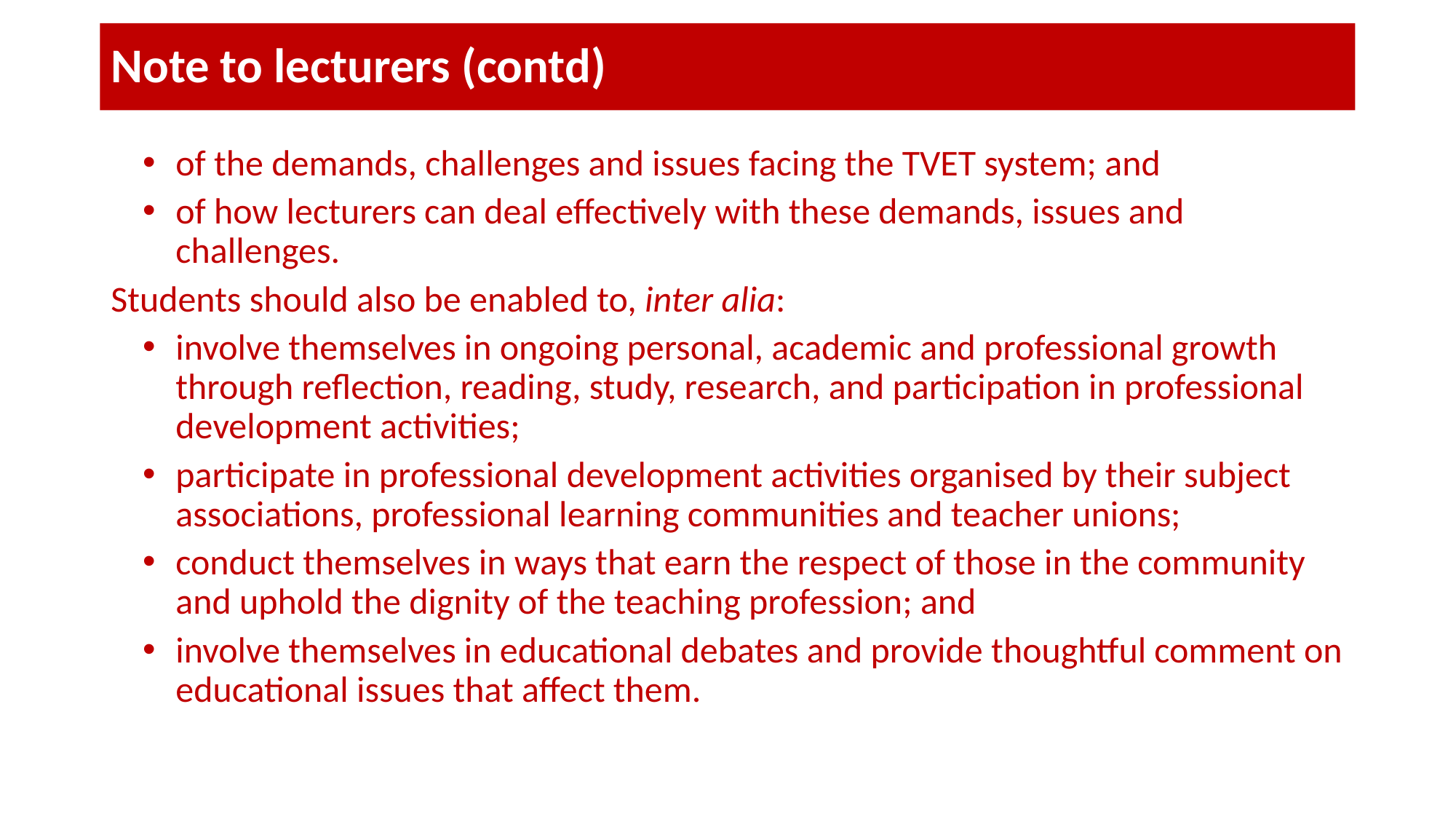

# Note to lecturers (contd)
of the demands, challenges and issues facing the TVET system; and
of how lecturers can deal effectively with these demands, issues and challenges.
Students should also be enabled to, inter alia:
involve themselves in ongoing personal, academic and professional growth through reflection, reading, study, research, and participation in professional development activities;
participate in professional development activities organised by their subject associations, professional learning communities and teacher unions;
conduct themselves in ways that earn the respect of those in the community and uphold the dignity of the teaching profession; and
involve themselves in educational debates and provide thoughtful comment on educational issues that affect them.